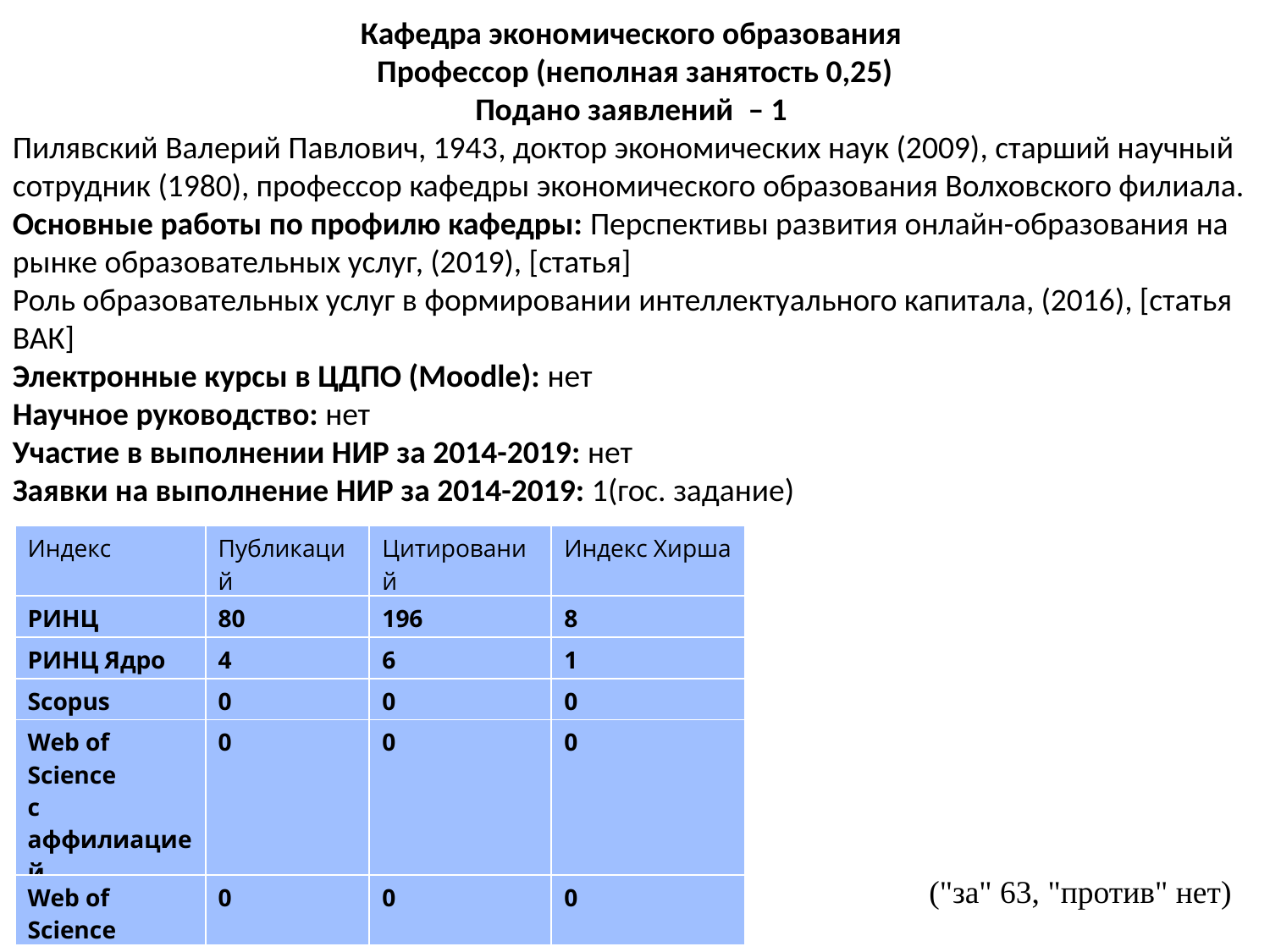

Кафедра экономического образования
Профессор (неполная занятость 0,25)
Подано заявлений  – 1
Пилявский Валерий Павлович, 1943​, доктор экономических наук (2009)​, старший научный сотрудник (1980), профессор кафедры экономического образования Волховского филиала.
Основные работы по профилю кафедры: Перспективы развития онлайн-образования на рынке образовательных услуг, (2019), [статья]
Роль образовательных услуг в формировании интеллектуального капитала, (2016), [статья ВАК]​
Электронные курсы в ЦДПО (Moodle): ​нет
Научное руководство: нет
Участие в выполнении НИР за 2014-2019: ​нет
Заявки на выполнение НИР за 2014-2019: 1(гос. задание)​

| Индекс | Публикаций | Цитирований | Индекс Хирша |
| --- | --- | --- | --- |
| РИНЦ | 80 | 196 | 8 |
| РИНЦ Ядро | 4 | 6 | 1 |
| Scopus | 0 | 0 | 0 |
| Web of Science c аффилиацией | 0 | 0 | 0 |
| Web of Science | 0 | 0 | 0 |
("за" 63, "против" нет)